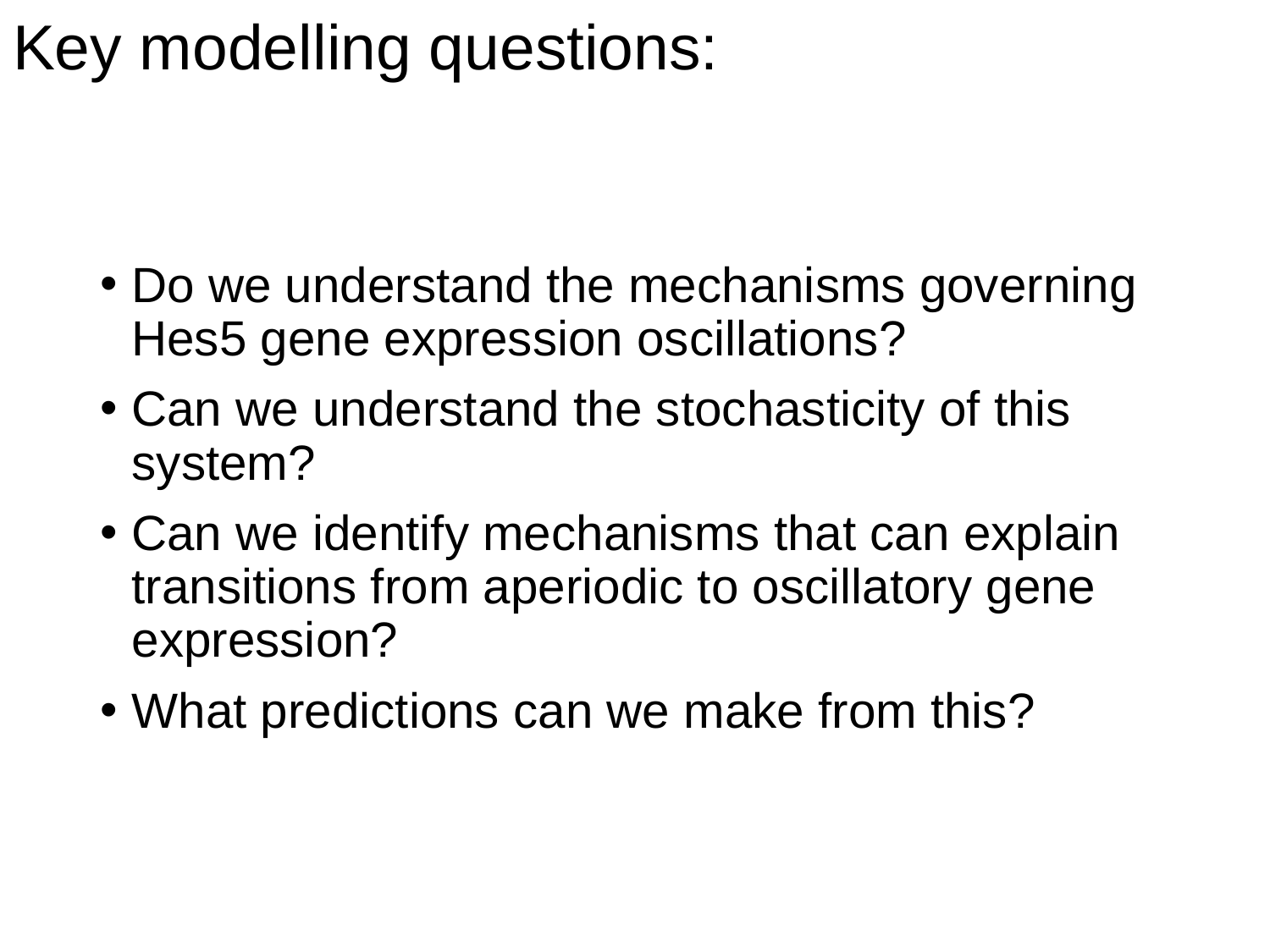

# Key modelling questions:
Do we understand the mechanisms governing Hes5 gene expression oscillations?
Can we understand the stochasticity of this system?
Can we identify mechanisms that can explain transitions from aperiodic to oscillatory gene expression?
What predictions can we make from this?